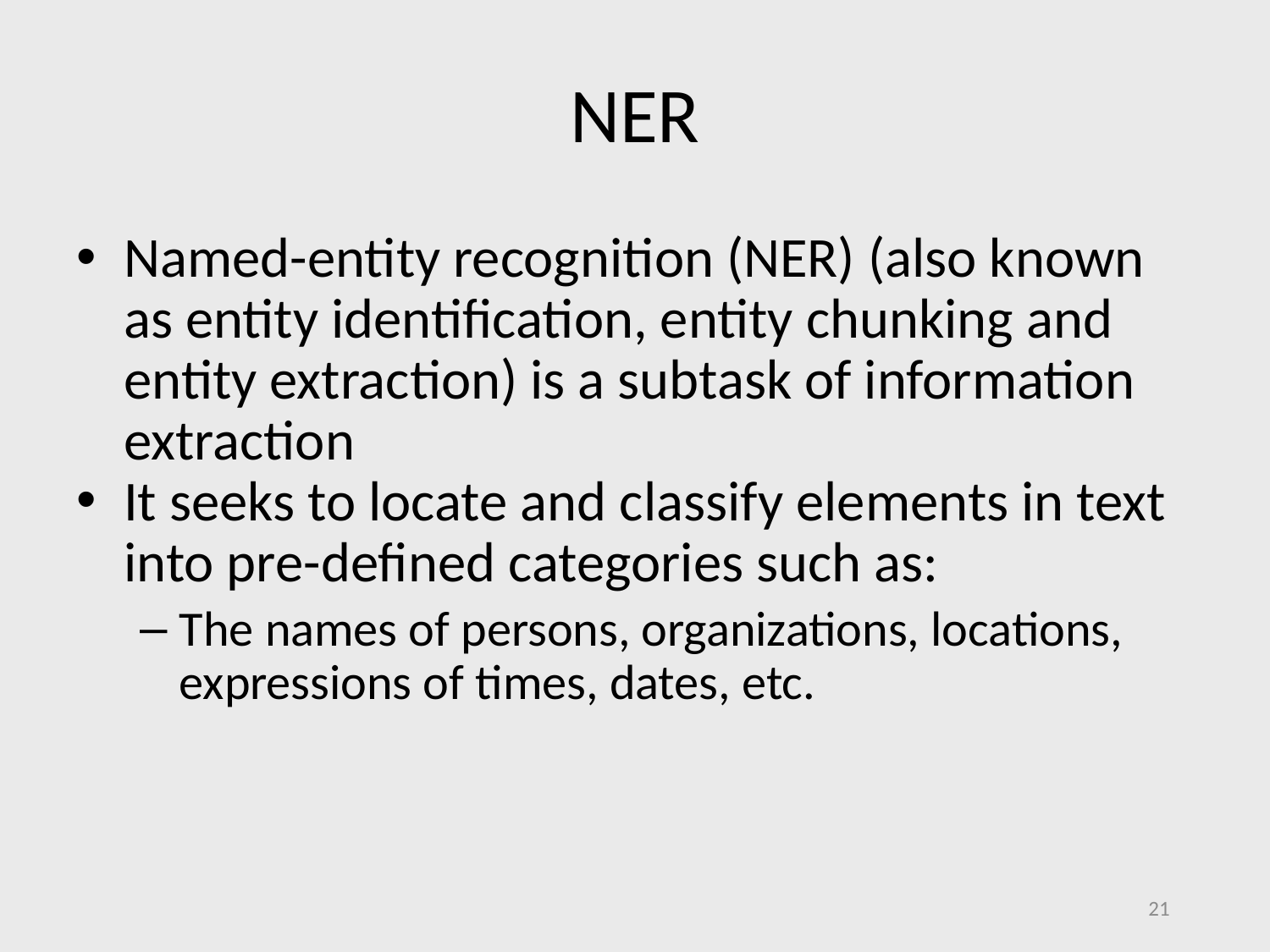

# NER
Named-entity recognition (NER) (also known as entity identification, entity chunking and entity extraction) is a subtask of information extraction
It seeks to locate and classify elements in text into pre-defined categories such as:
The names of persons, organizations, locations, expressions of times, dates, etc.
21